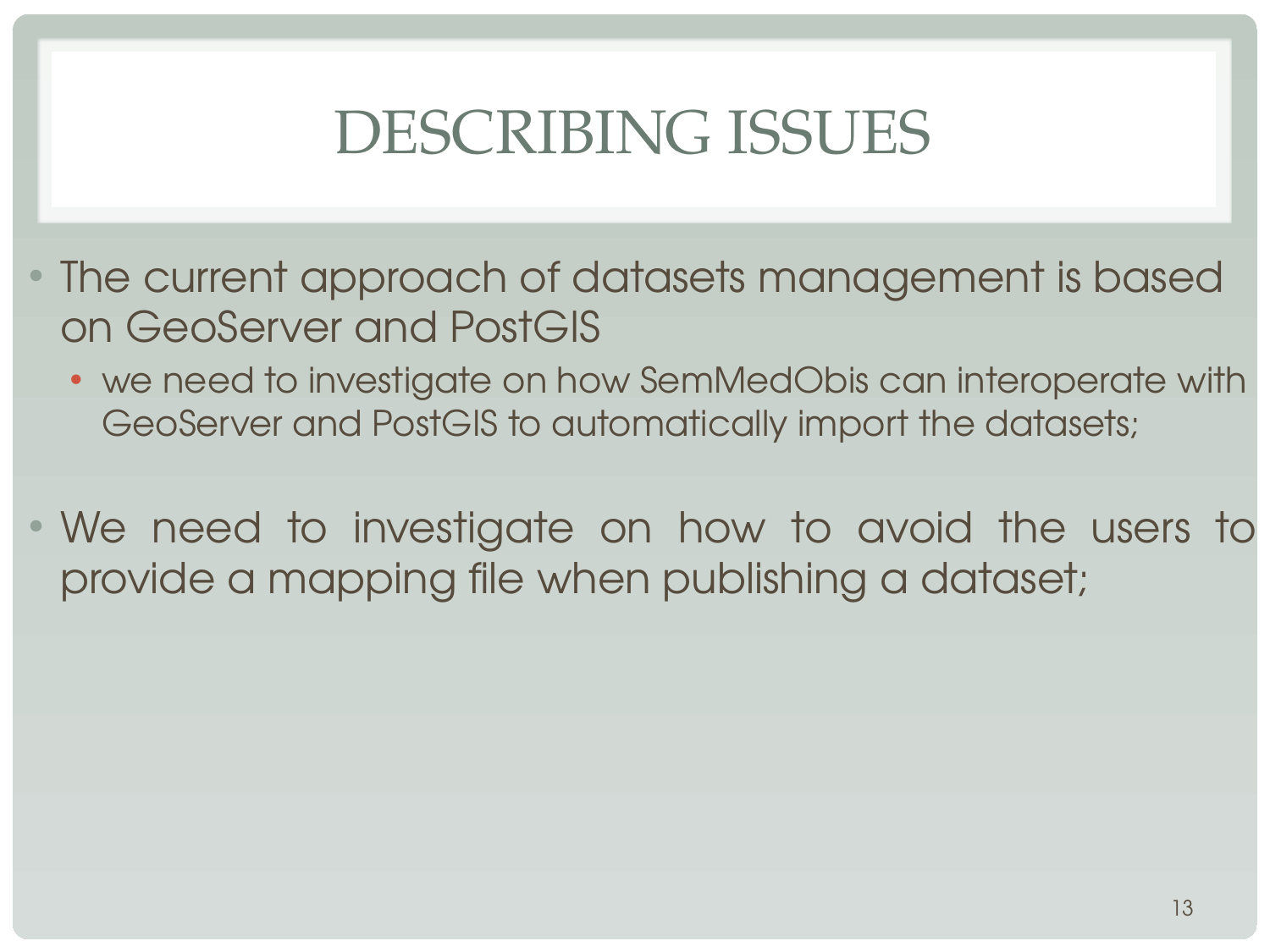

# Describing issues
The current approach of datasets management is based on GeoServer and PostGIS
we need to investigate on how SemMedObis can interoperate with GeoServer and PostGIS to automatically import the datasets;

We need to investigate on how to avoid the users to provide a mapping file when publishing a dataset;
13